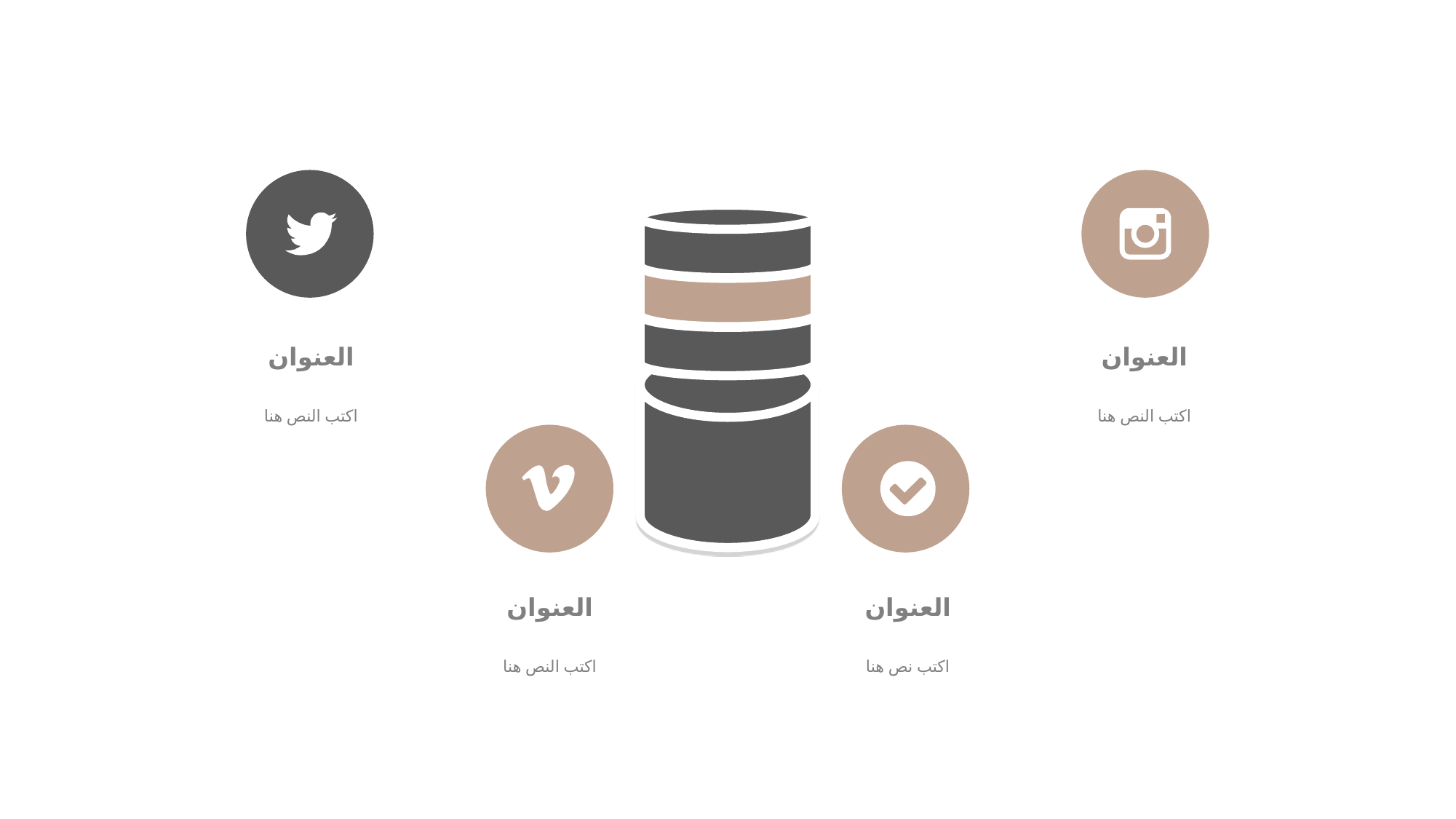

العنوان
اكتب النص هنا

العنوان
اكتب النص هنا

العنوان
اكتب النص هنا

العنوان
اكتب نص هنا